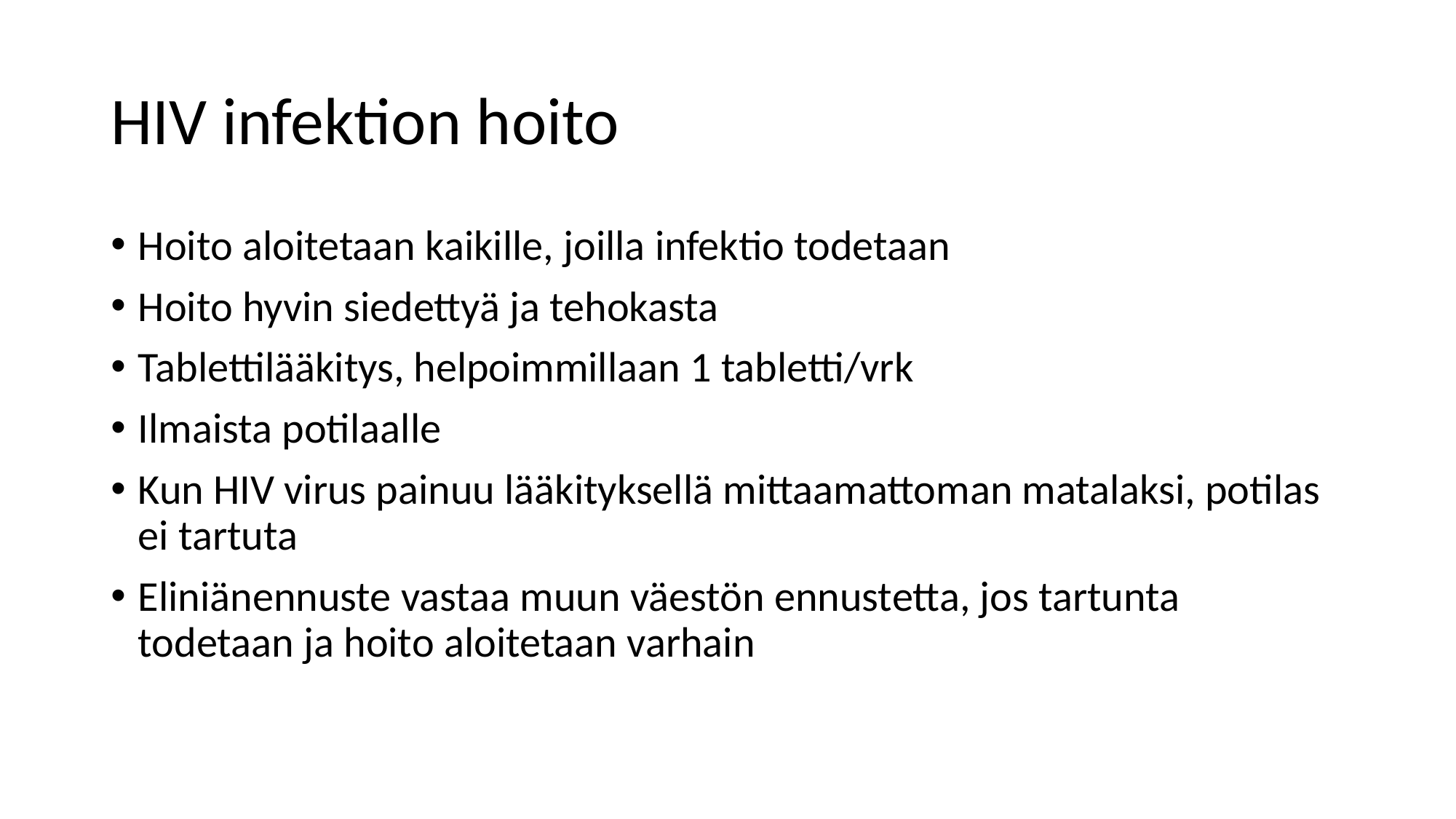

# HIV infektion hoito
Hoito aloitetaan kaikille, joilla infektio todetaan
Hoito hyvin siedettyä ja tehokasta
Tablettilääkitys, helpoimmillaan 1 tabletti/vrk
Ilmaista potilaalle
Kun HIV virus painuu lääkityksellä mittaamattoman matalaksi, potilas ei tartuta
Eliniänennuste vastaa muun väestön ennustetta, jos tartunta todetaan ja hoito aloitetaan varhain